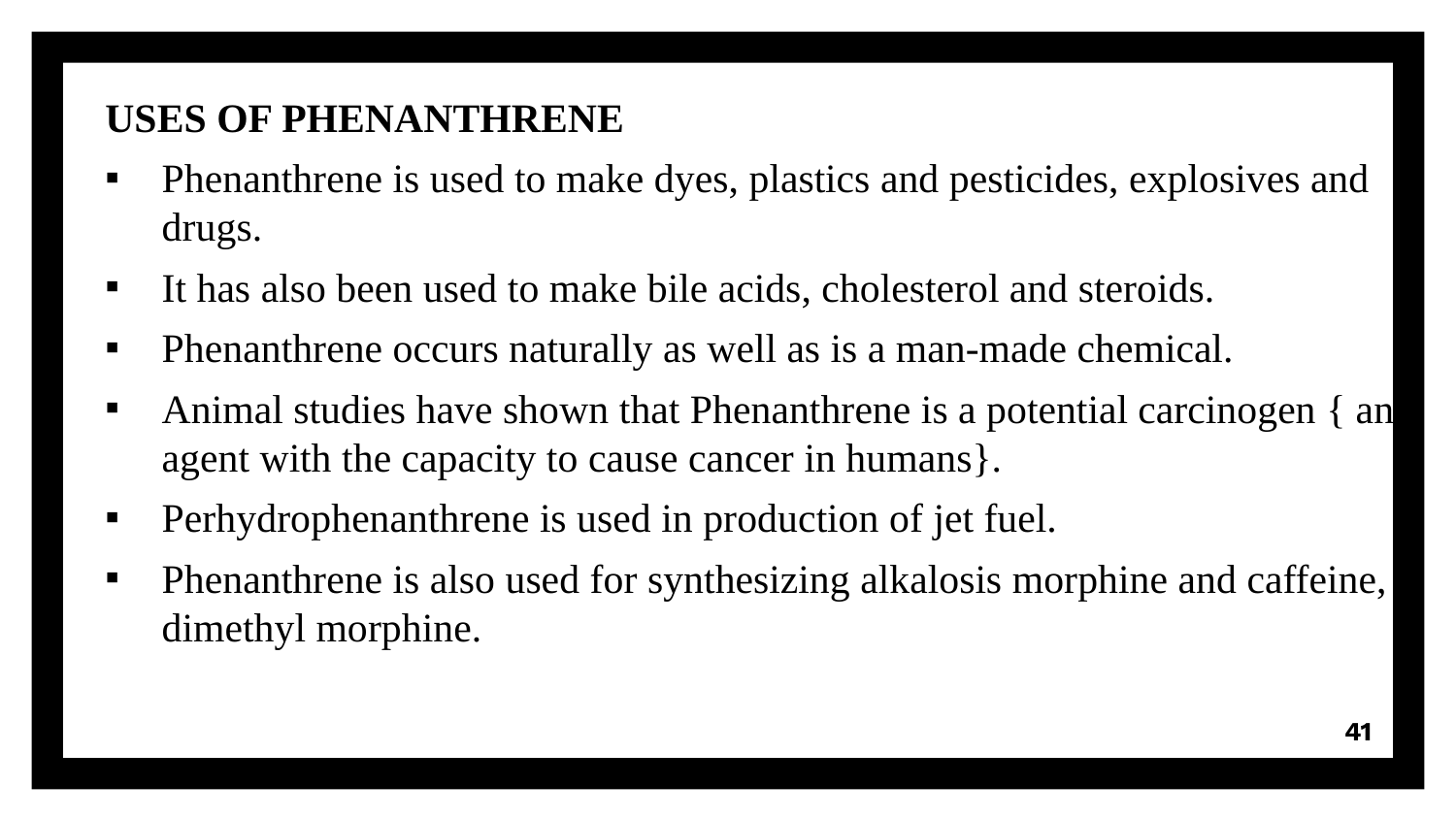

USES OF PHENANTHRENE
Phenanthrene is used to make dyes, plastics and pesticides, explosives and drugs.
It has also been used to make bile acids, cholesterol and steroids.
Phenanthrene occurs naturally as well as is a man-made chemical.
Animal studies have shown that Phenanthrene is a potential carcinogen { an agent with the capacity to cause cancer in humans}.
Perhydrophenanthrene is used in production of jet fuel.
Phenanthrene is also used for synthesizing alkalosis morphine and caffeine, dimethyl morphine.

41